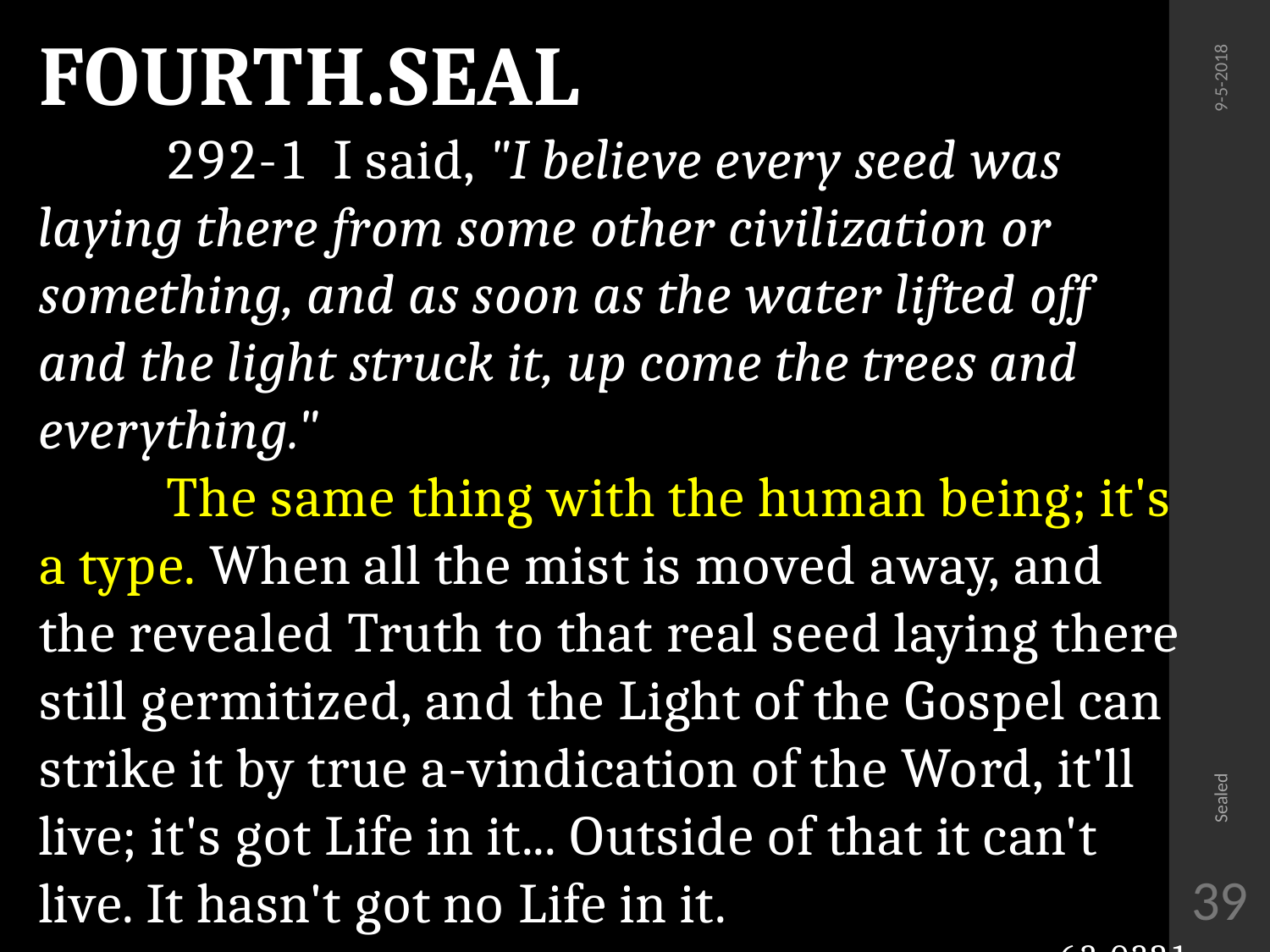

FOURTH.SEAL
	292-1  I said, "I believe every seed was laying there from some other civilization or something, and as soon as the water lifted off and the light struck it, up come the trees and everything."
	The same thing with the human being; it's a type. When all the mist is moved away, and the revealed Truth to that real seed laying there still germitized, and the Light of the Gospel can strike it by true a-vindication of the Word, it'll live; it's got Life in it... Outside of that it can't live. It hasn't got no Life in it.
63-0321
9-5-2018
Sealed
39